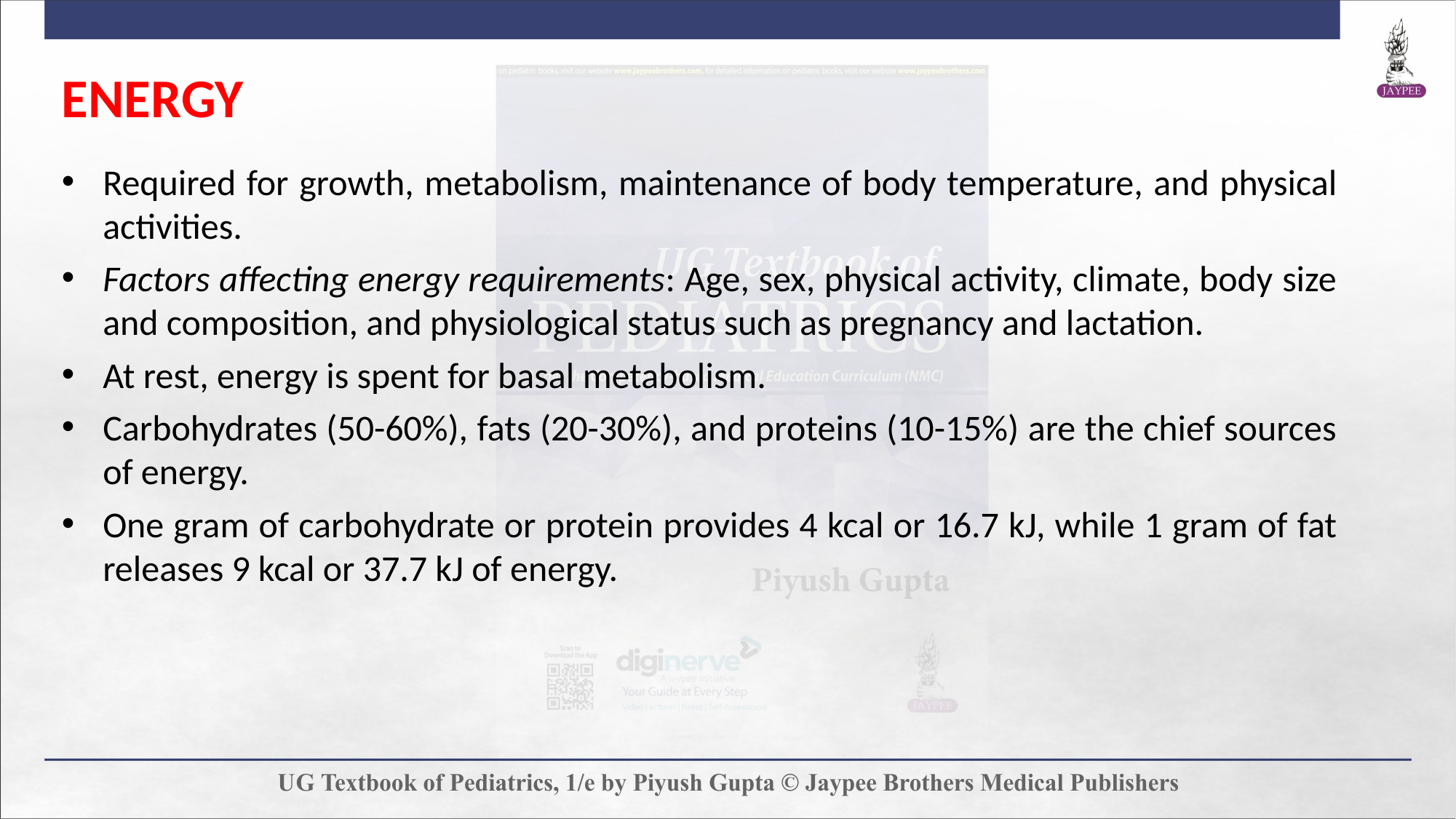

ENERGY
Required for growth, metabolism, maintenance of body temperature, and physical activities.
Factors affecting energy requirements: Age, sex, physical activity, climate, body size and composition, and physiological status such as pregnancy and lactation.
At rest, energy is spent for basal metabolism.
Carbohydrates (50-60%), fats (20-30%), and proteins (10-15%) are the chief sources of energy.
One gram of carbohydrate or protein provides 4 kcal or 16.7 kJ, while 1 gram of fat releases 9 kcal or 37.7 kJ of energy.